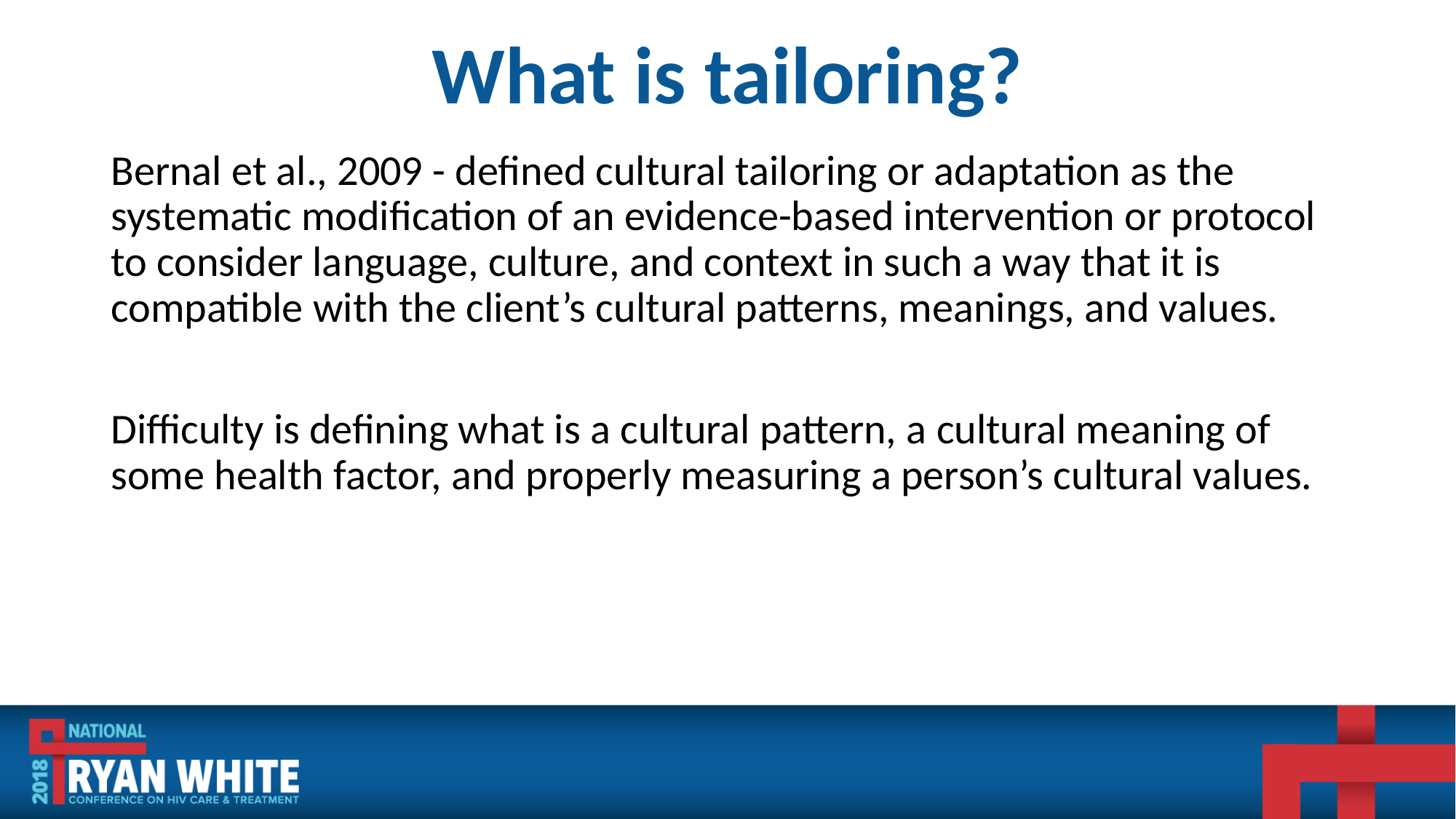

# What is tailoring?
Bernal et al., 2009 - defined cultural tailoring or adaptation as the systematic modification of an evidence-based intervention or protocol to consider language, culture, and context in such a way that it is compatible with the client’s cultural patterns, meanings, and values.

Difficulty is defining what is a cultural pattern, a cultural meaning of some health factor, and properly measuring a person’s cultural values.